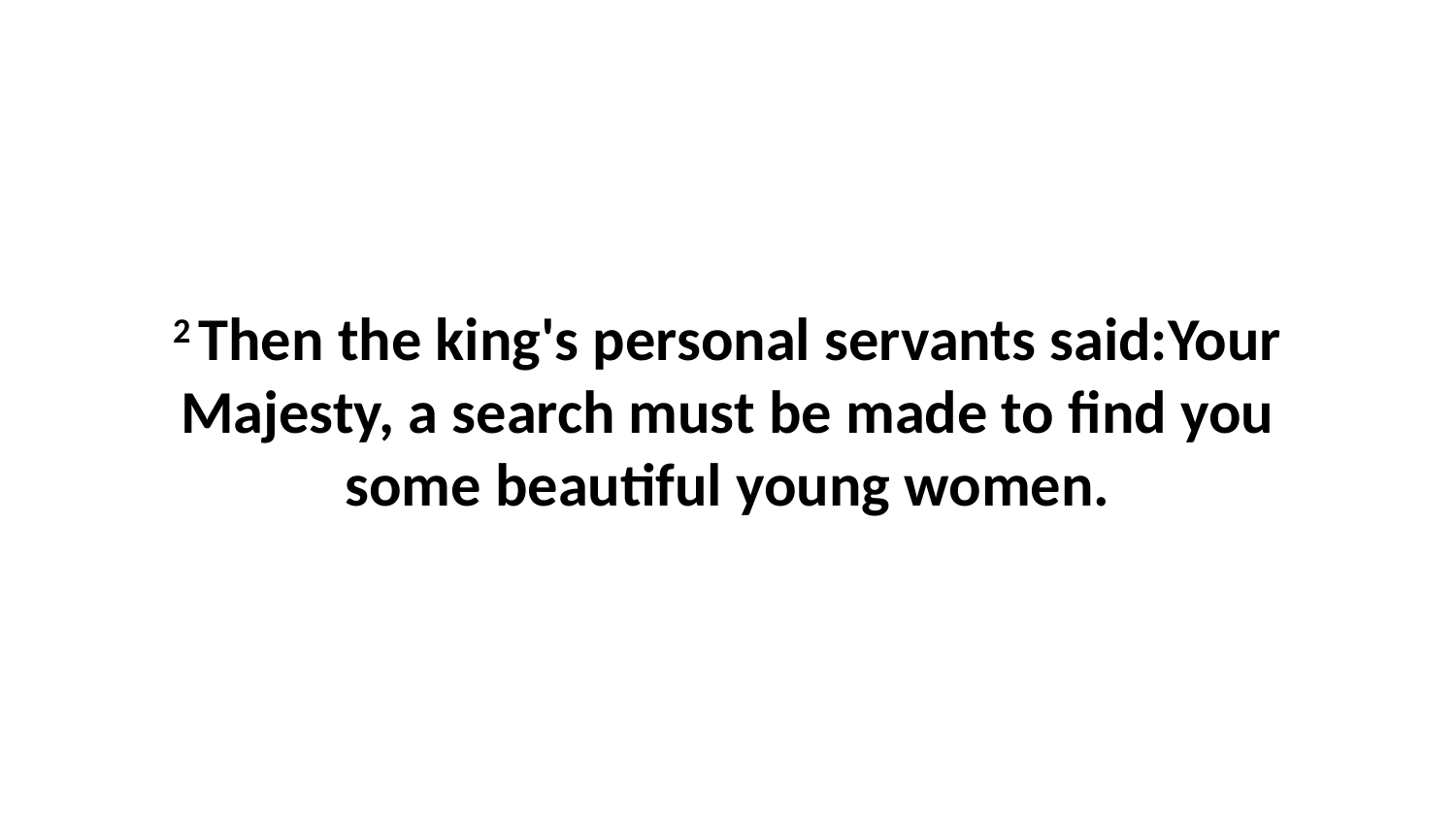

2 Then the king's personal servants said:Your Majesty, a search must be made to find you some beautiful young women.